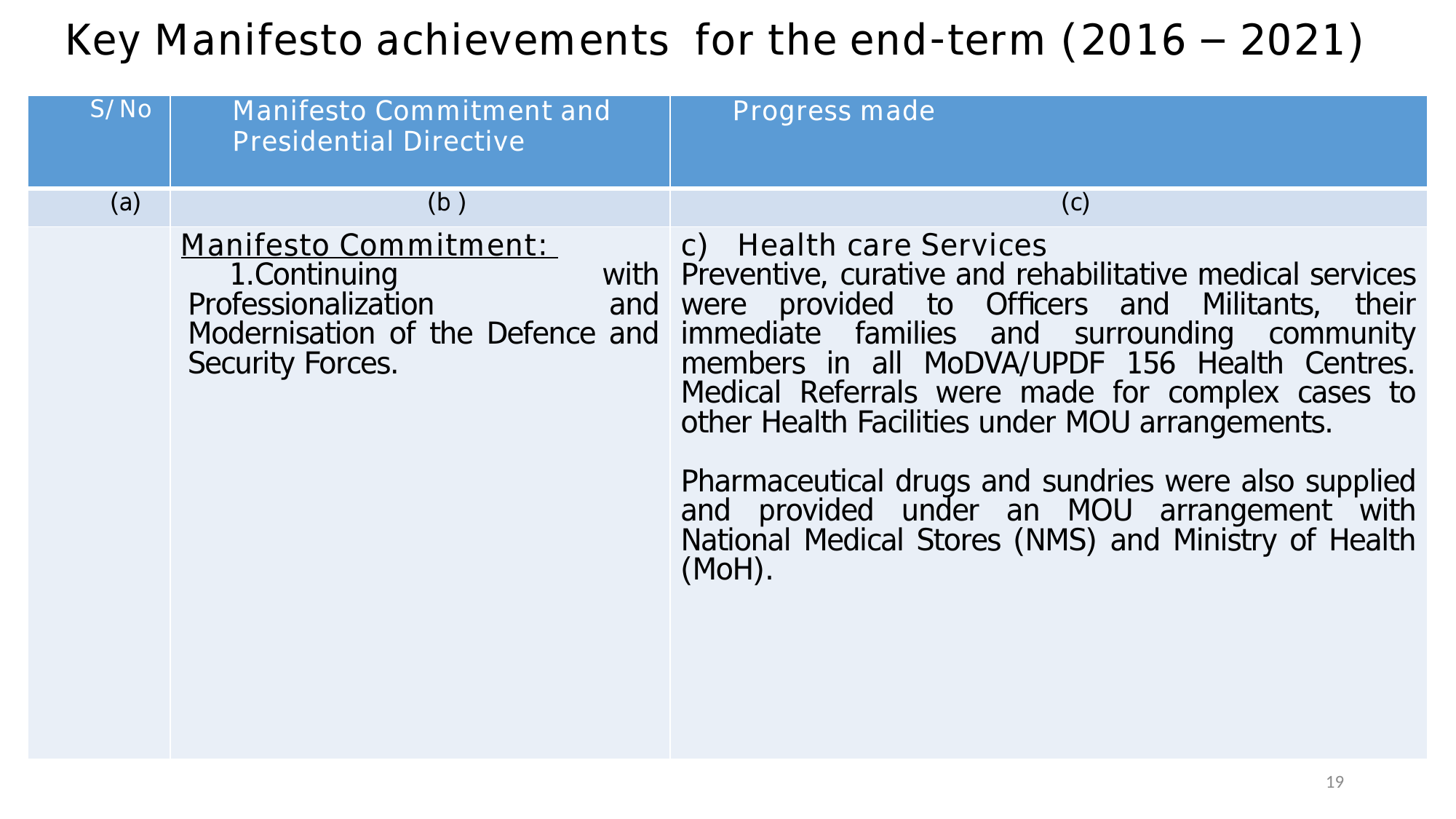

# Key Manifesto achievements  for the end-term (2016 – 2021)
| S/No | Manifesto Commitment and Presidential Directive | Progress made |
| --- | --- | --- |
| (a) | (b ) | (c) |
|  | Manifesto Commitment: Continuing with Professionalization and Modernisation of the Defence and Security Forces. | c) Health care Services Preventive, curative and rehabilitative medical services were provided to Officers and Militants, their immediate families and surrounding community members in all MoDVA/UPDF 156 Health Centres. Medical Referrals were made for complex cases to other Health Facilities under MOU arrangements. Pharmaceutical drugs and sundries were also supplied and provided under an MOU arrangement with National Medical Stores (NMS) and Ministry of Health (MoH). |
19